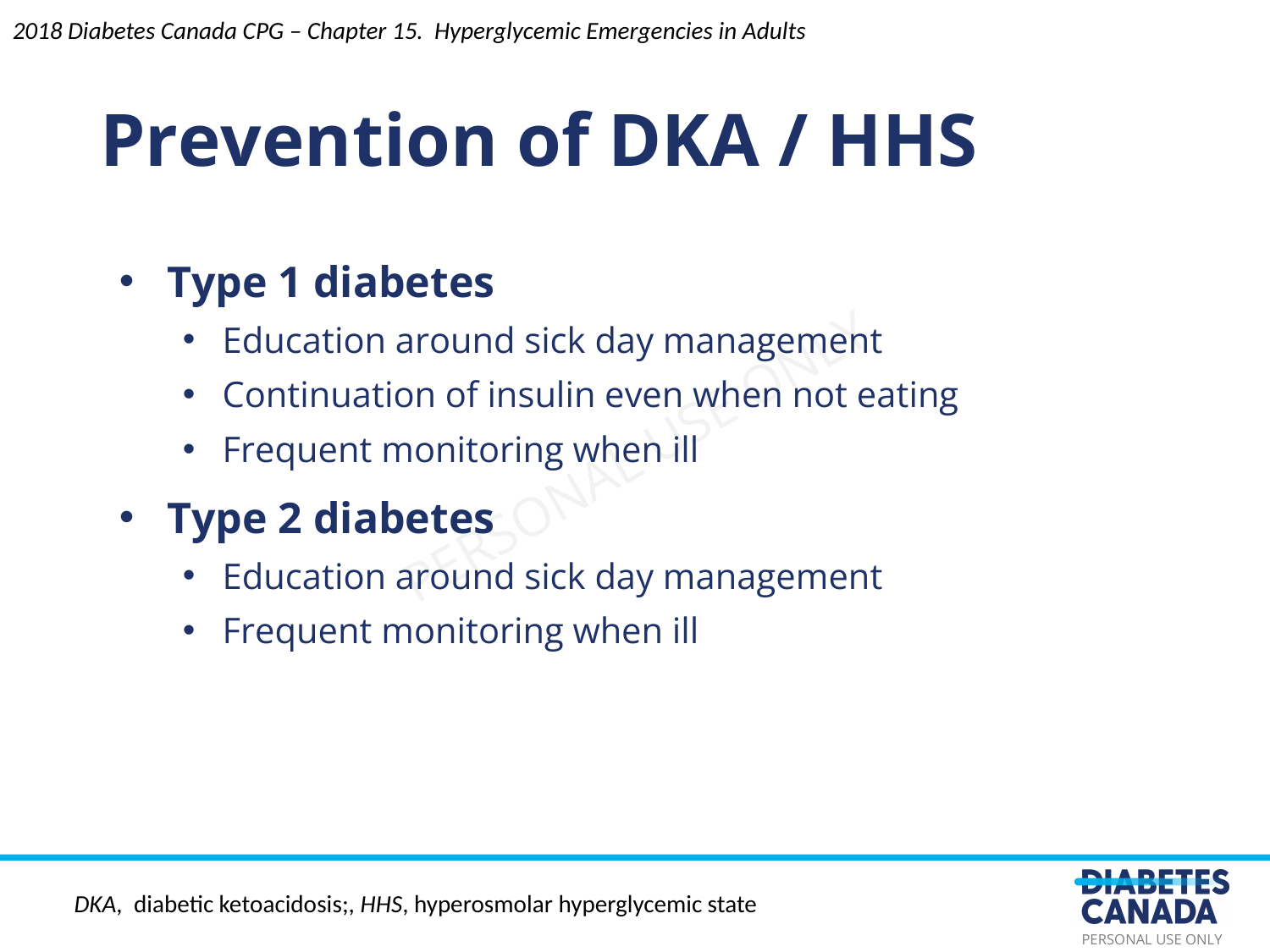

Prevention of DKA / HHS
2018 Diabetes Canada CPG – Chapter 15.  Hyperglycemic Emergencies in Adults
Type 1 diabetes
Education around sick day management
Continuation of insulin even when not eating
Frequent monitoring when ill
Type 2 diabetes
Education around sick day management
Frequent monitoring when ill
DKA,  diabetic ketoacidosis;, HHS, hyperosmolar hyperglycemic state